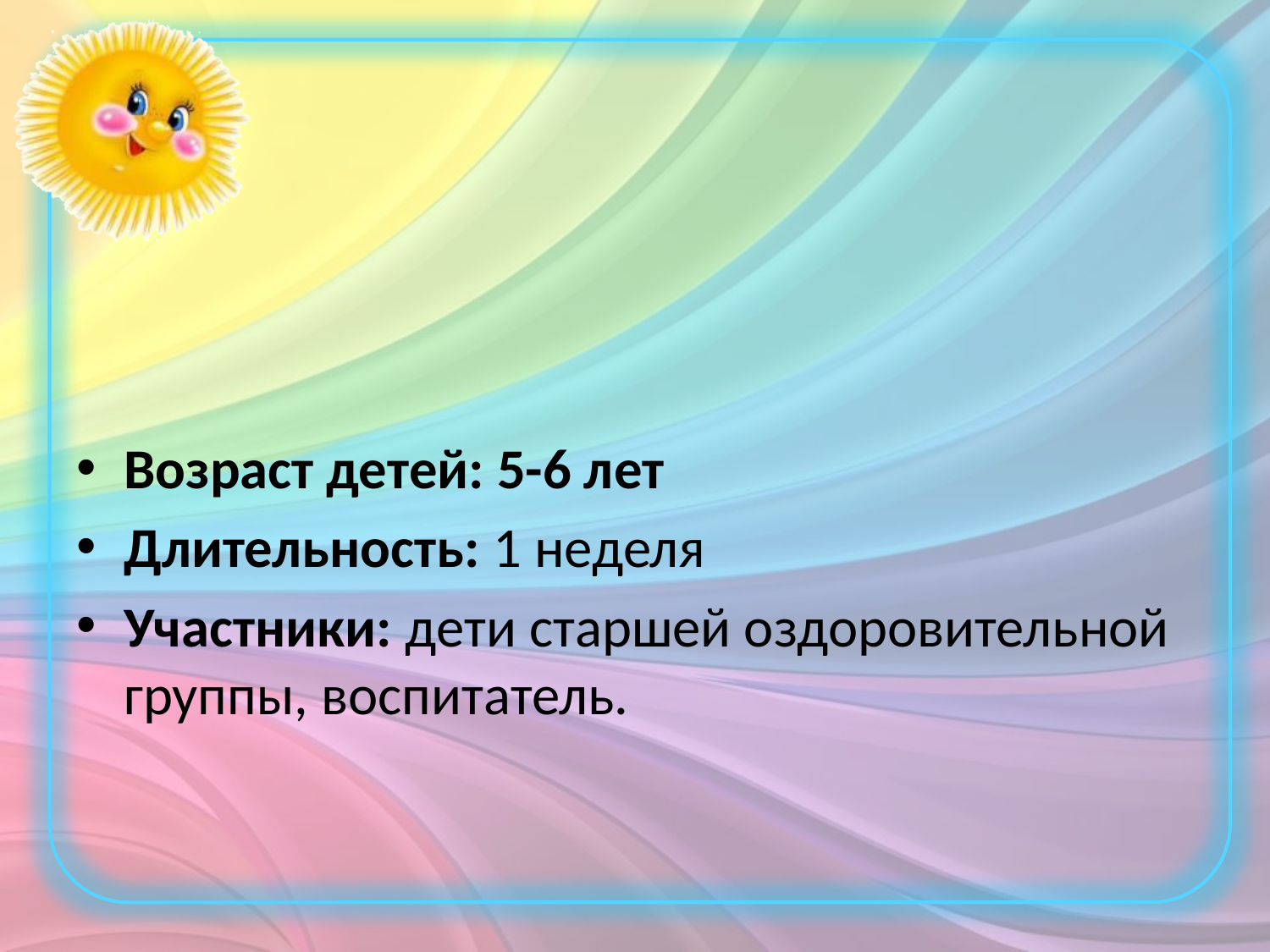

#
Возраст детей: 5-6 лет
Длительность: 1 неделя
Участники: дети старшей оздоровительной группы, воспитатель.